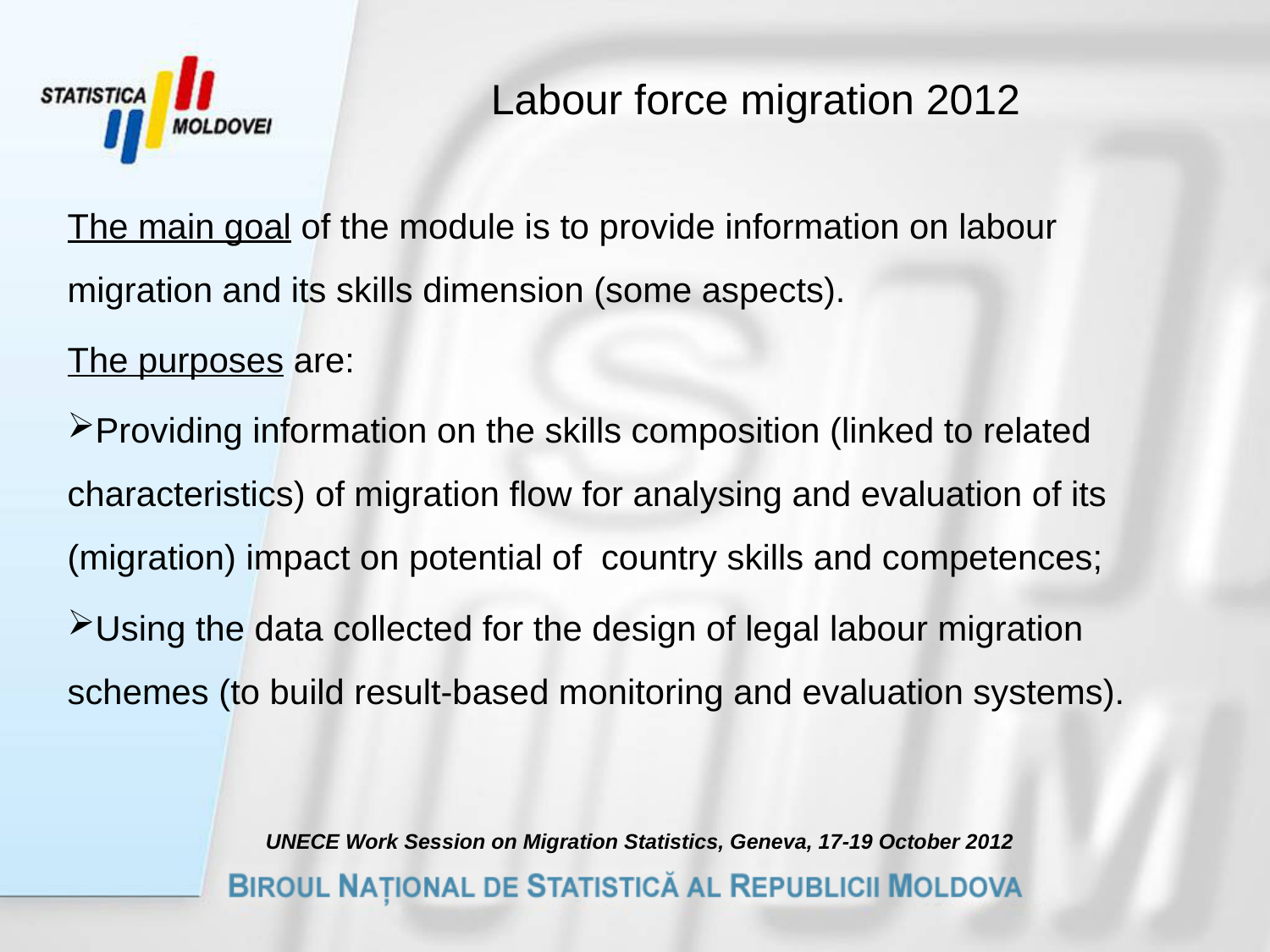

Labour force migration 2012
The main goal of the module is to provide information on labour migration and its skills dimension (some aspects).
The purposes are:
Providing information on the skills composition (linked to related characteristics) of migration flow for analysing and evaluation of its (migration) impact on potential of  country skills and competences;
Using the data collected for the design of legal labour migration schemes (to build result-based monitoring and evaluation systems).
UNECE Work Session on Migration Statistics, Geneva, 17-19 October 2012